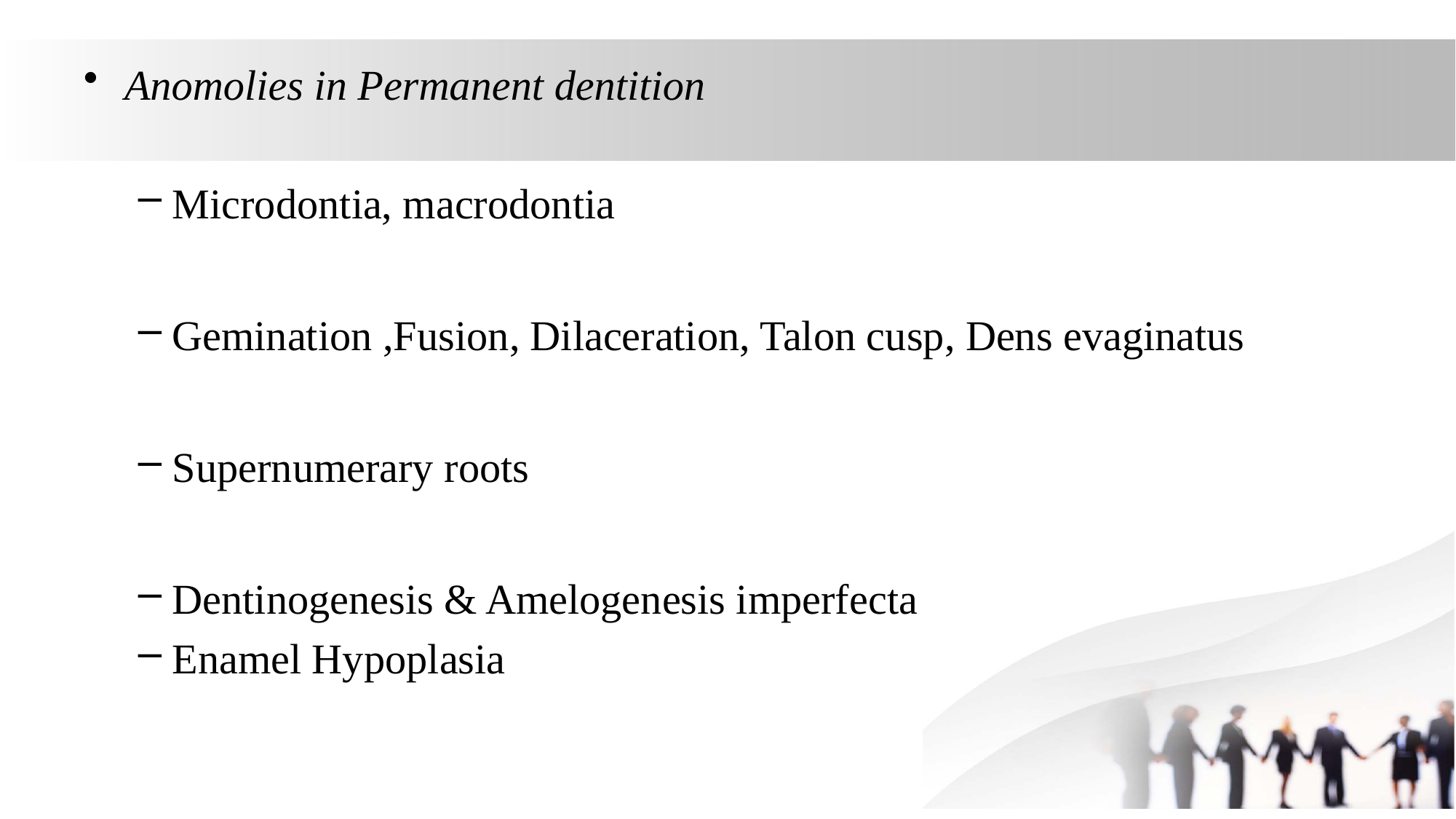

Anomolies in Permanent dentition

Microdontia, macrodontia

Gemination ,Fusion, Dilaceration, Talon cusp, Dens evaginatus

Supernumerary roots

Dentinogenesis & Amelogenesis imperfecta
Enamel Hypoplasia